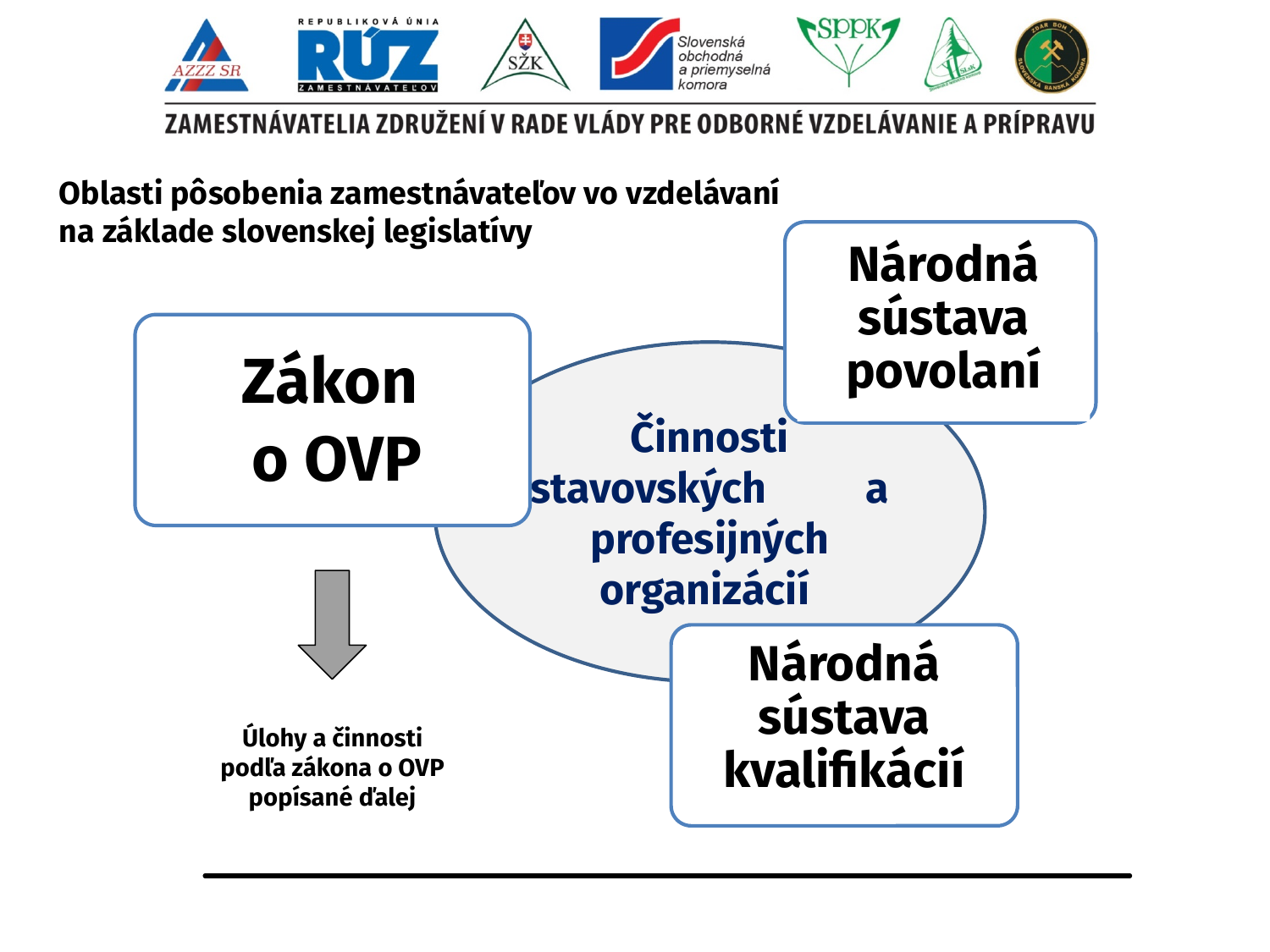

Duálny systém vzdelávania
Oblasti pôsobenia zamestnávateľov vo vzdelávaní
na základe slovenskej legislatívy

Národná sústava povolaní

Zákon
o OVP
Činnosti stavovských          a profesijných organizácií

Národná sústava kvalifikácií
Úlohy a činnosti podľa zákona o OVP popísané ďalej